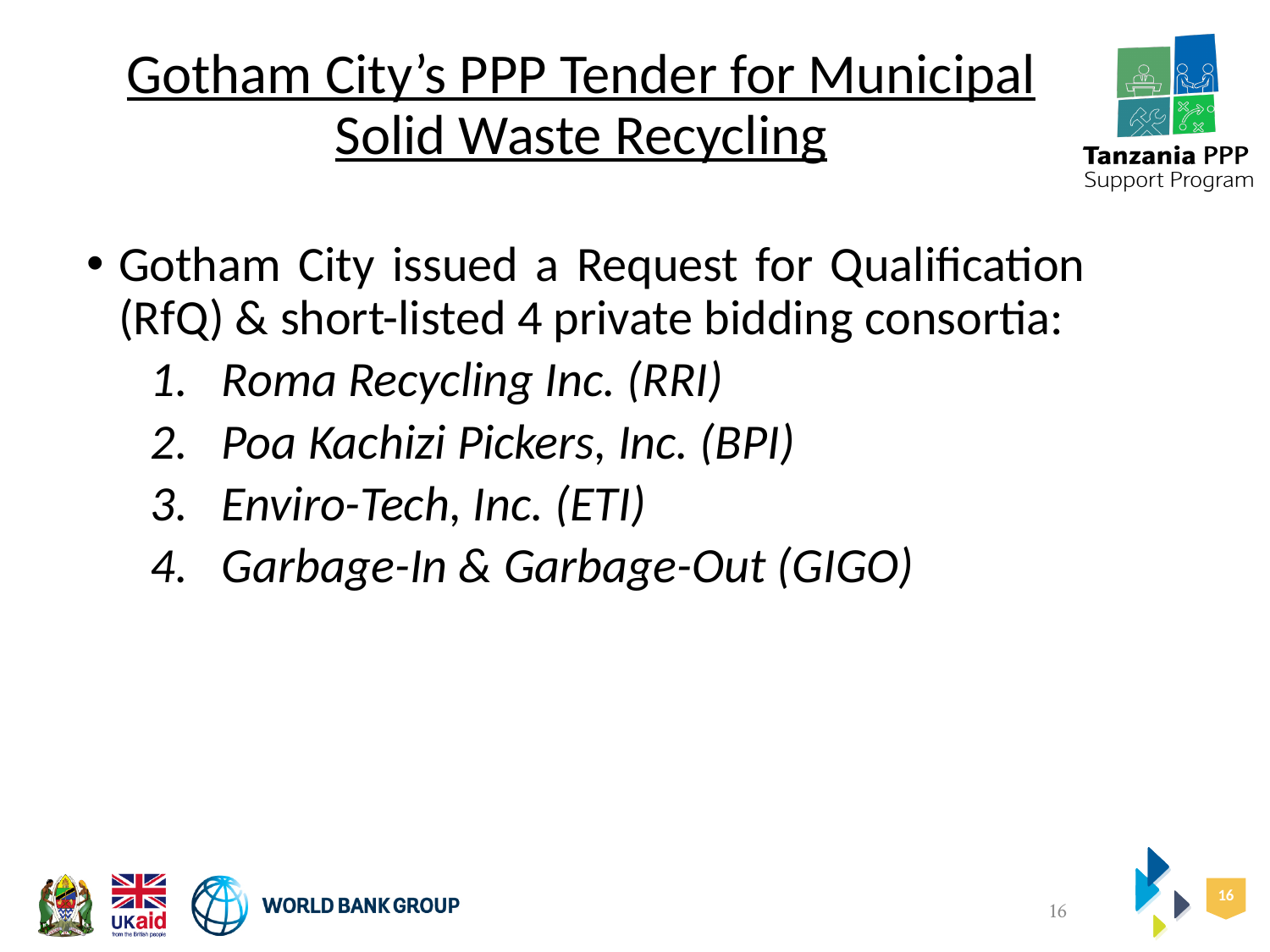

# Gotham City’s PPP Tender for Municipal Solid Waste Recycling
Gotham City issued a Request for Qualification (RfQ) & short-listed 4 private bidding consortia:
Roma Recycling Inc. (RRI)
Poa Kachizi Pickers, Inc. (BPI)
Enviro-Tech, Inc. (ETI)
Garbage-In & Garbage-Out (GIGO)

16